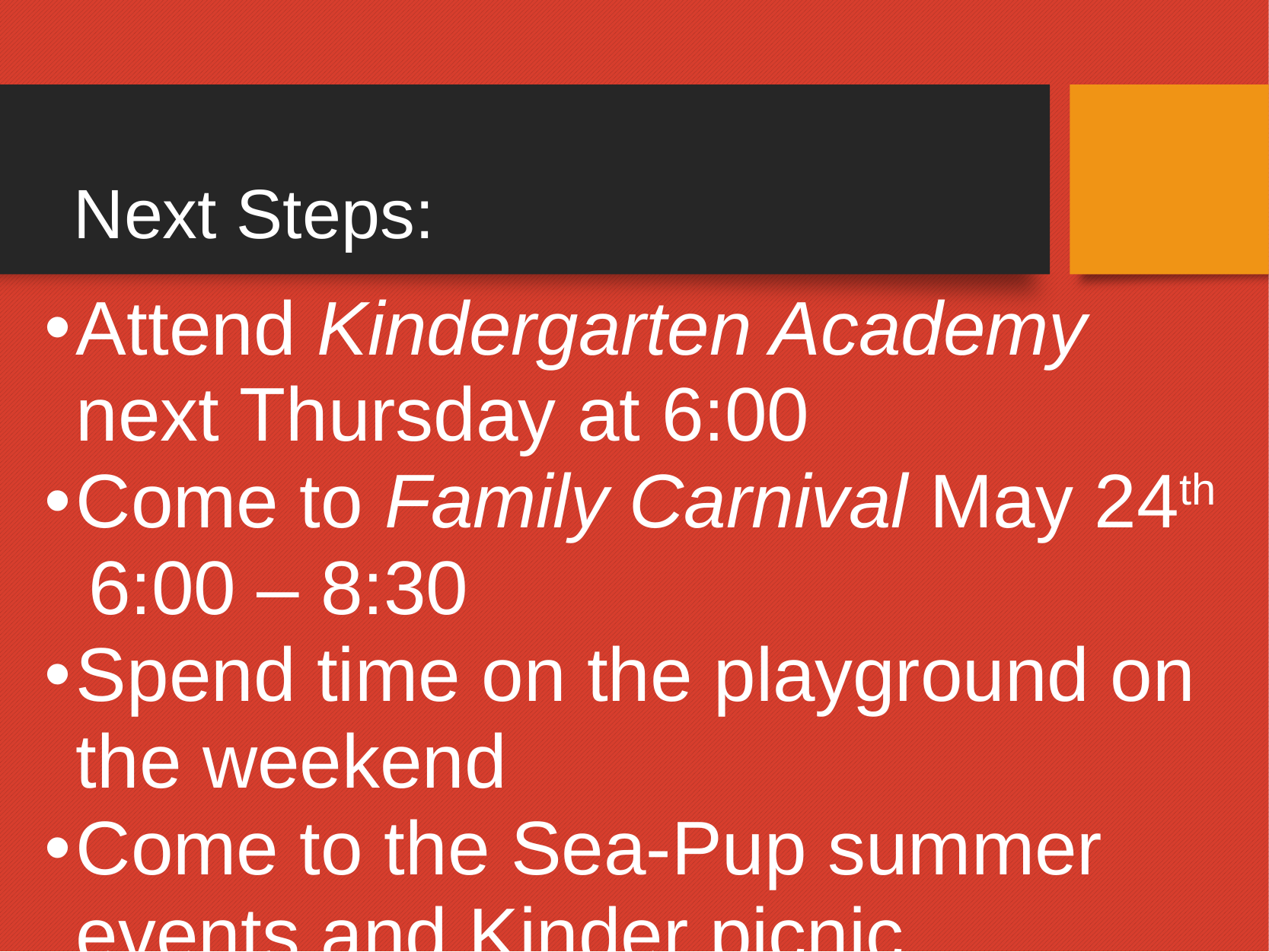

# Next Steps:
Attend Kindergarten Academy next Thursday at 6:00
Come to Family Carnival May 24th   6:00 – 8:30
Spend time on the playground on the weekend
Come to the Sea-Pup summer events and Kinder picnic
Wait for call in August to schedule your WaKids Family Connection appointment
Come to Meet Your Teacher September 4th at 4:00.